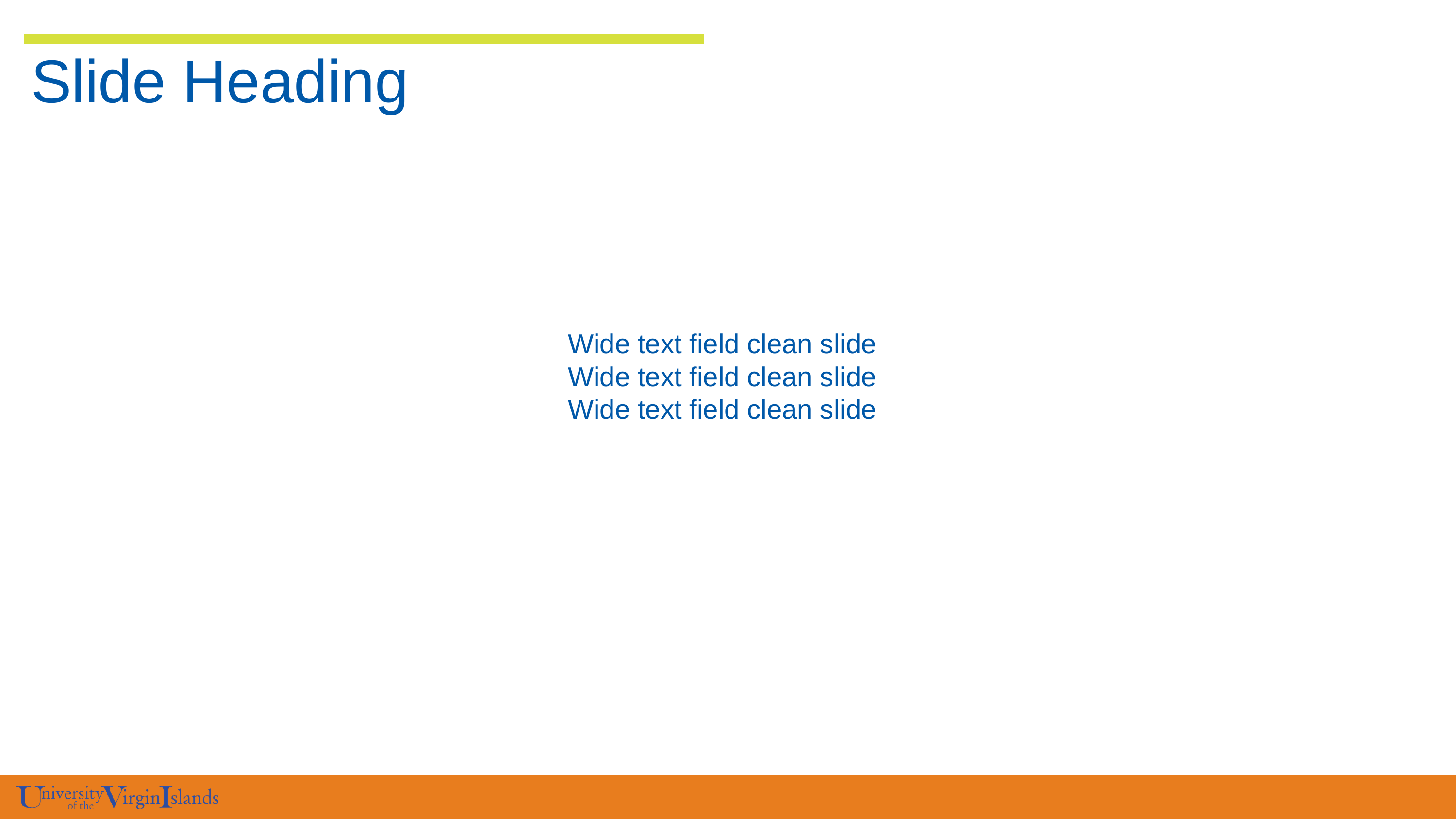

Slide Heading
Wide text field clean slide
Wide text field clean slide
Wide text field clean slide